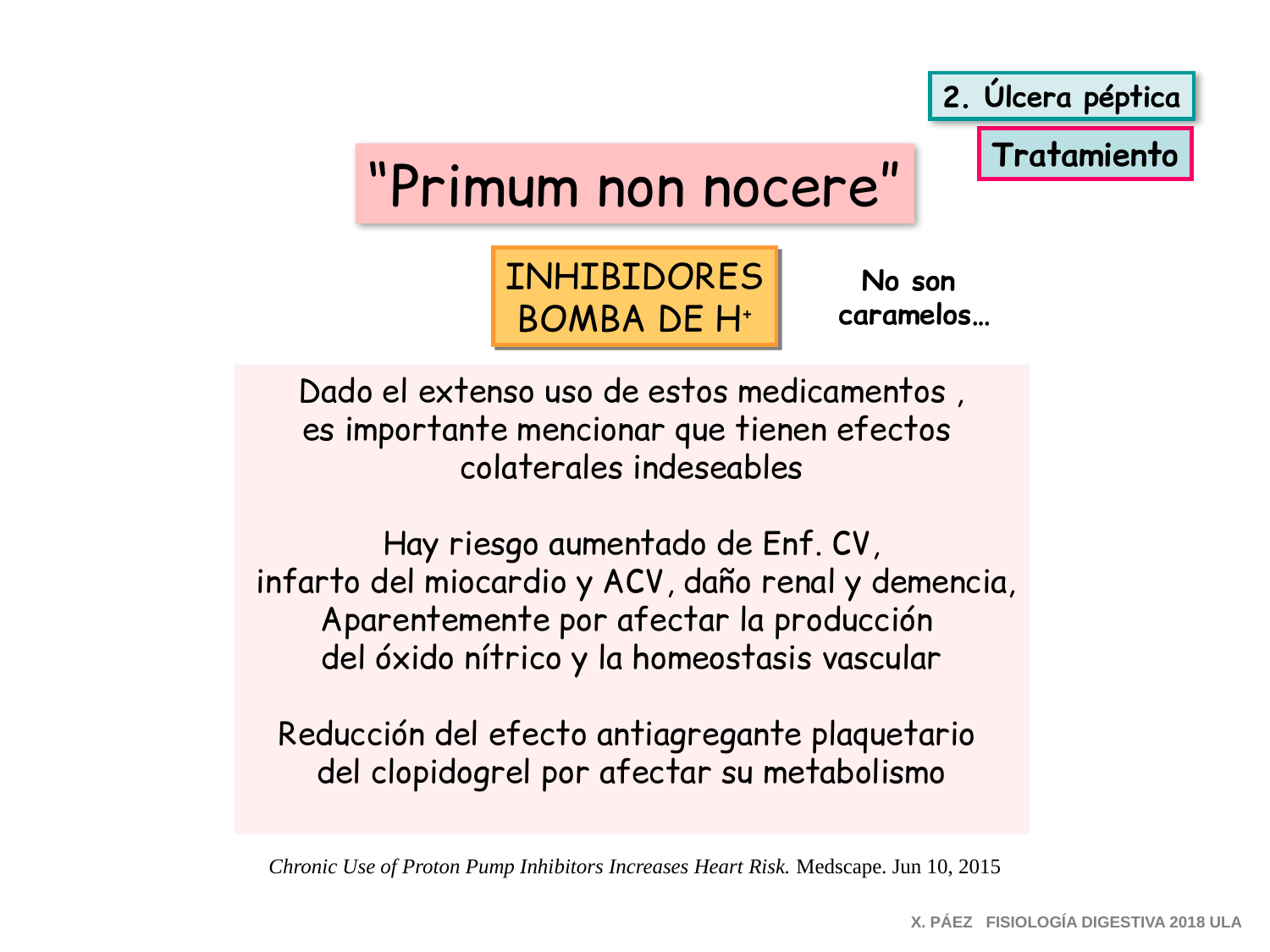

2. Úlcera péptica
Tratamiento
“Primum non nocere”
INHIBIDORES
BOMBA DE H+
No son
caramelos…
Dado el extenso uso de estos medicamentos ,
es importante mencionar que tienen efectos
colaterales indeseables

Hay riesgo aumentado de Enf. CV,
 infarto del miocardio y ACV, daño renal y demencia,
Aparentemente por afectar la producción
del óxido nítrico y la homeostasis vascular

Reducción del efecto antiagregante plaquetario
del clopidogrel por afectar su metabolismo

Chronic Use of Proton Pump Inhibitors Increases Heart Risk. Medscape. Jun 10, 2015
X. PÁEZ   FISIOLOGÍA DIGESTIVA 2018 ULA